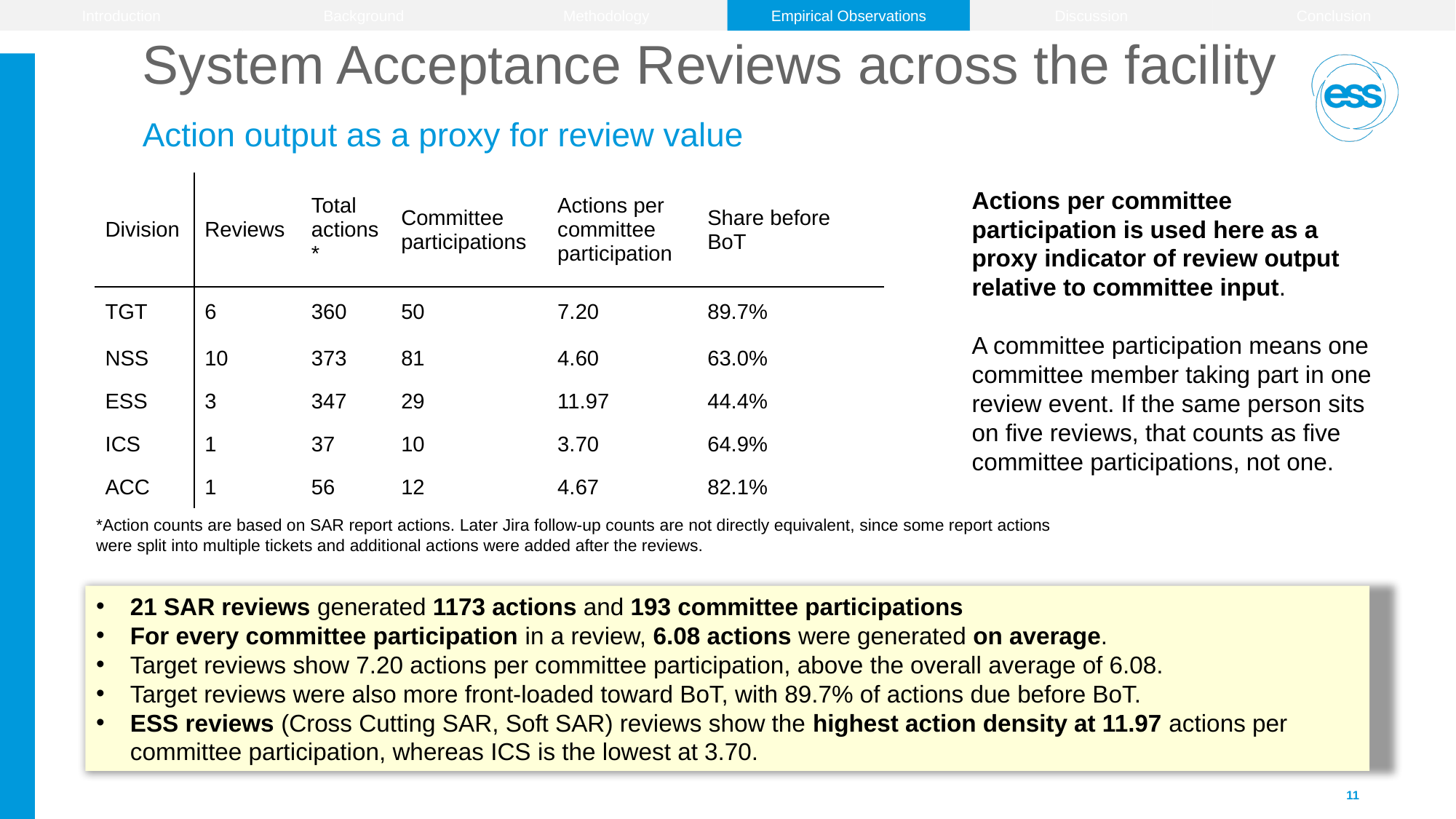

Introduction
Background
Methodology
Empirical Observations
Discussion
Conclusion
# System Acceptance Reviews across the facility
Action output as a proxy for review value
| Division | Reviews | Total actions\* | Committee participations | Actions per committee participation | Share before BoT |
| --- | --- | --- | --- | --- | --- |
| TGT | 6 | 360 | 50 | 7.20 | 89.7% |
| NSS | 10 | 373 | 81 | 4.60 | 63.0% |
| ESS | 3 | 347 | 29 | 11.97 | 44.4% |
| ICS | 1 | 37 | 10 | 3.70 | 64.9% |
| ACC | 1 | 56 | 12 | 4.67 | 82.1% |
Actions per committee participation is used here as a proxy indicator of review output relative to committee input.

A committee participation means one committee member taking part in one review event. If the same person sits on five reviews, that counts as five committee participations, not one.
*Action counts are based on SAR report actions. Later Jira follow-up counts are not directly equivalent, since some report actions were split into multiple tickets and additional actions were added after the reviews.
21 SAR reviews generated 1173 actions and 193 committee participations
For every committee participation in a review, 6.08 actions were generated on average.
Target reviews show 7.20 actions per committee participation, above the overall average of 6.08.
Target reviews were also more front-loaded toward BoT, with 89.7% of actions due before BoT.
ESS reviews (Cross Cutting SAR, Soft SAR) reviews show the highest action density at 11.97 actions per committee participation, whereas ICS is the lowest at 3.70.
11